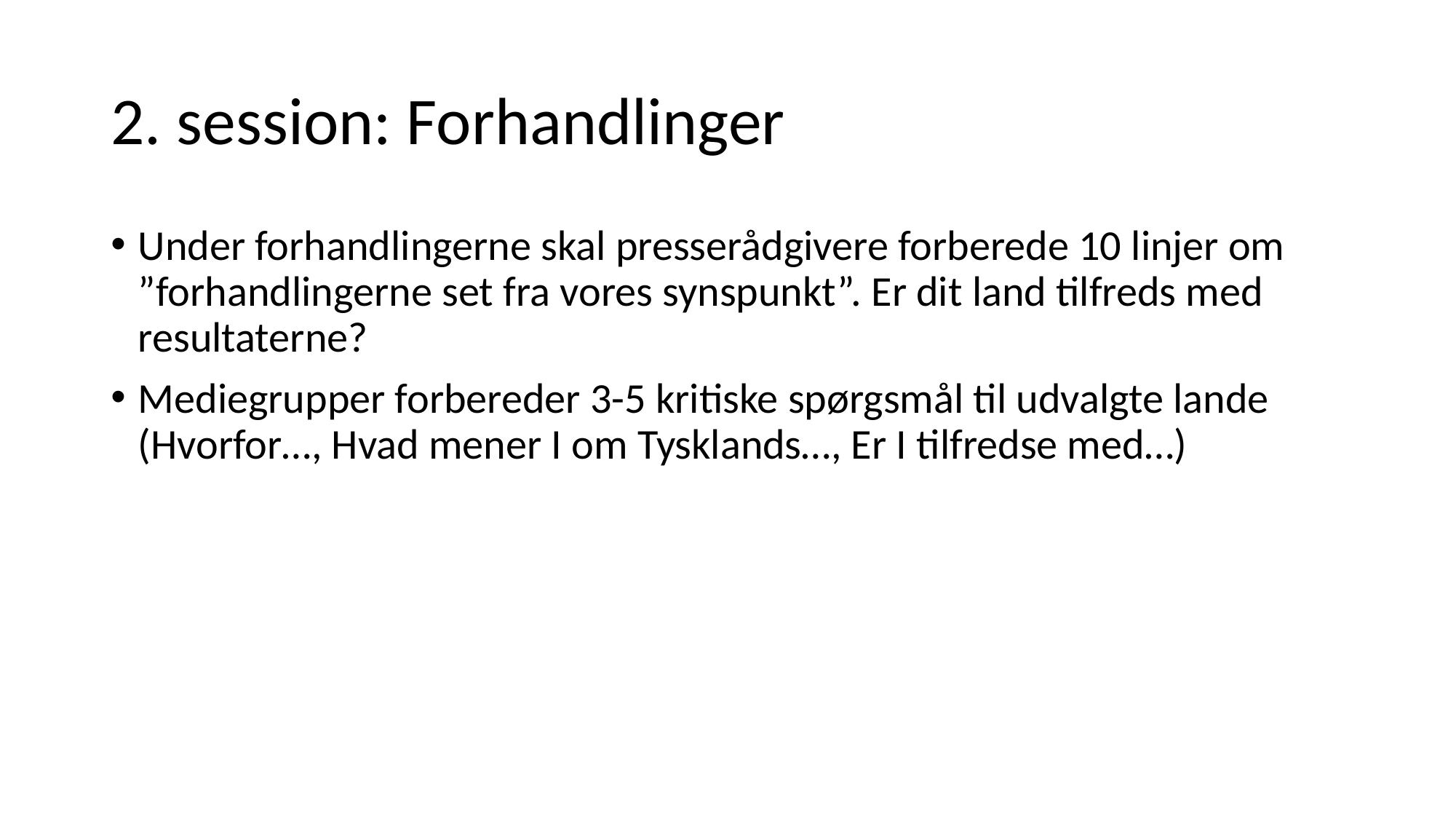

# 2. session: Forhandlinger
Under forhandlingerne skal presserådgivere forberede 10 linjer om ”forhandlingerne set fra vores synspunkt”. Er dit land tilfreds med resultaterne?
Mediegrupper forbereder 3-5 kritiske spørgsmål til udvalgte lande (Hvorfor…, Hvad mener I om Tysklands…, Er I tilfredse med…)